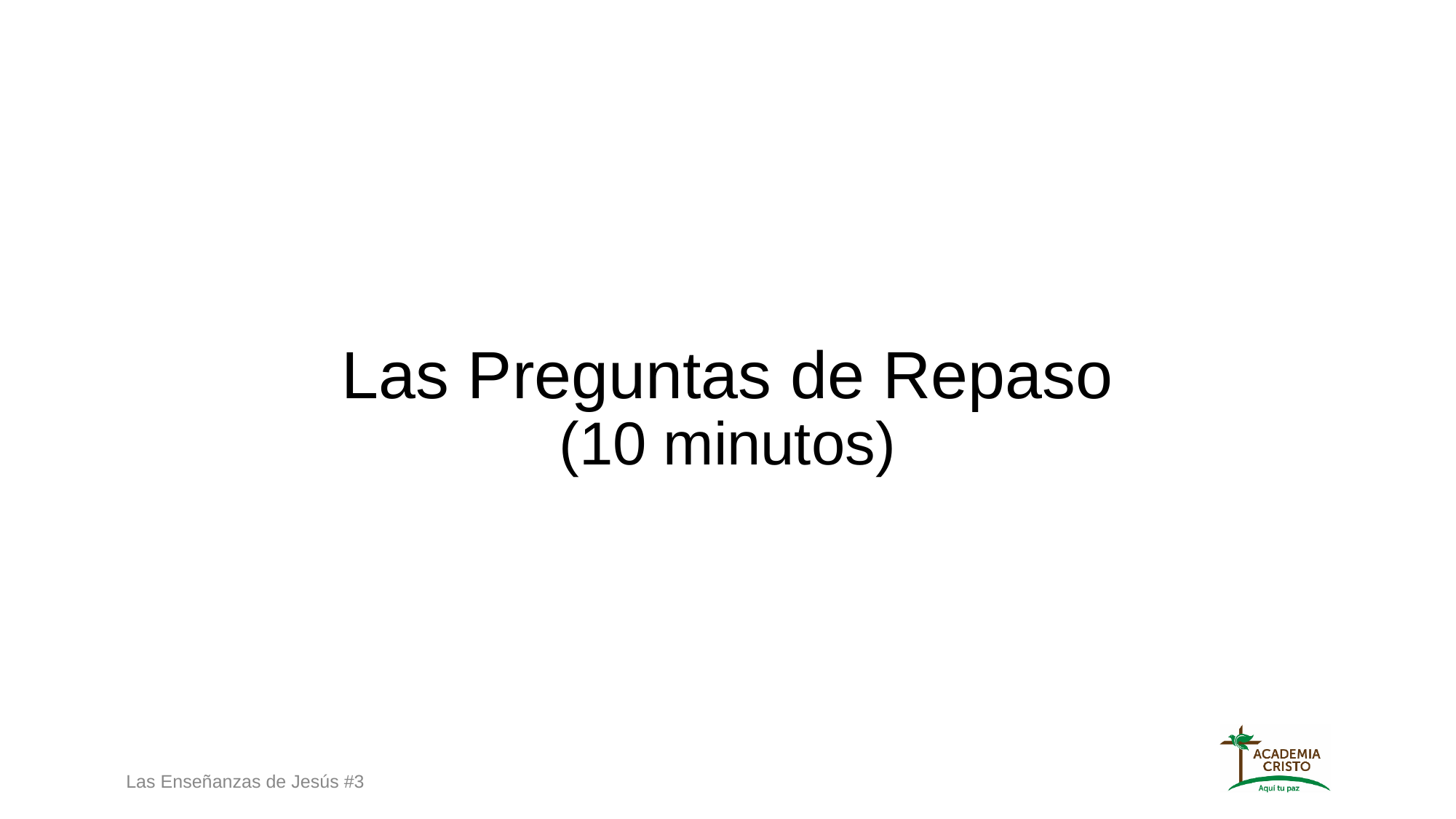

# Las Preguntas de Repaso (10 minutos)
Las Enseñanzas de Jesús #3